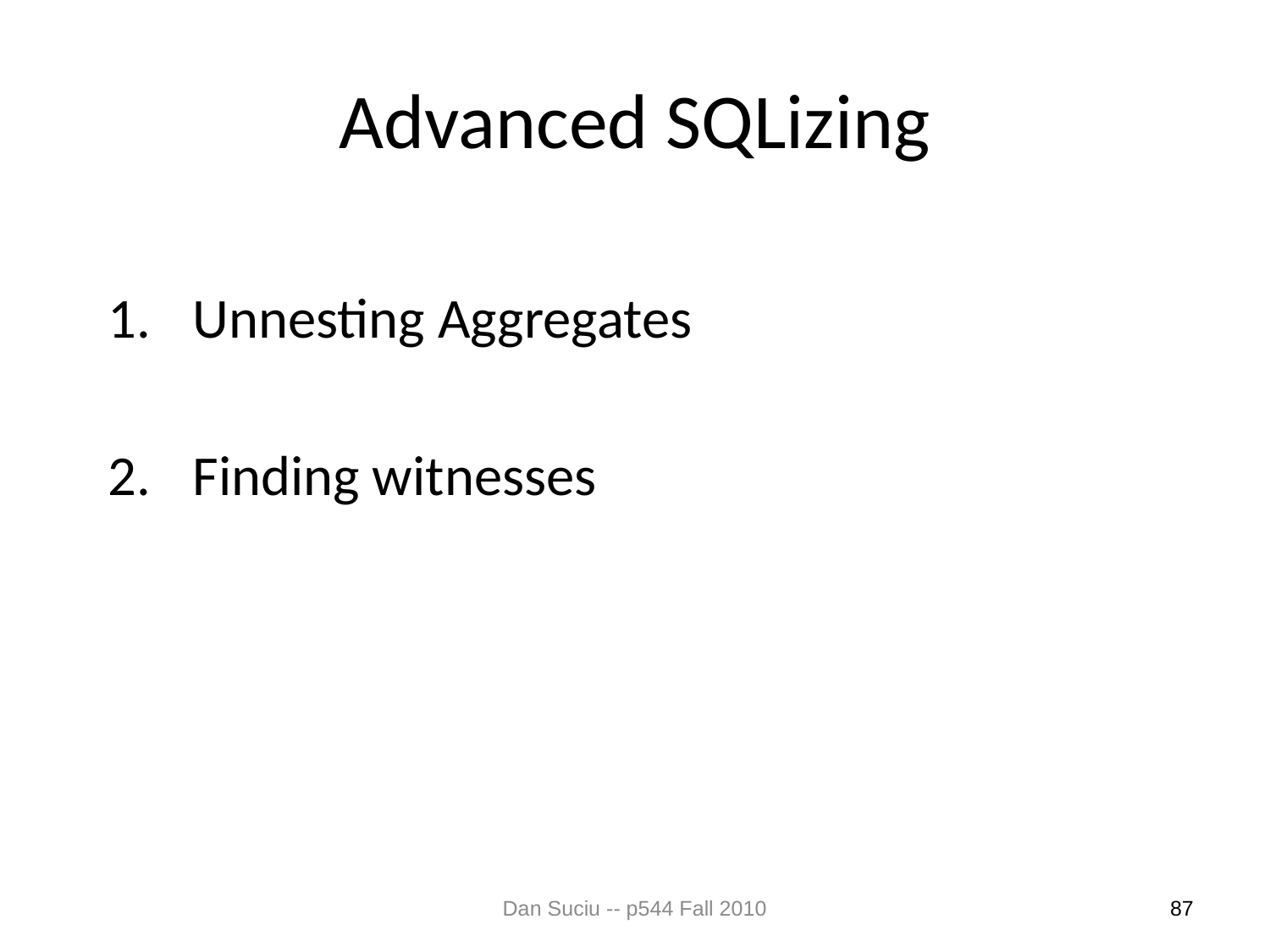

# Advanced SQLizing
Unnesting Aggregates

Finding witnesses
Dan Suciu -- p544 Fall 2010
87